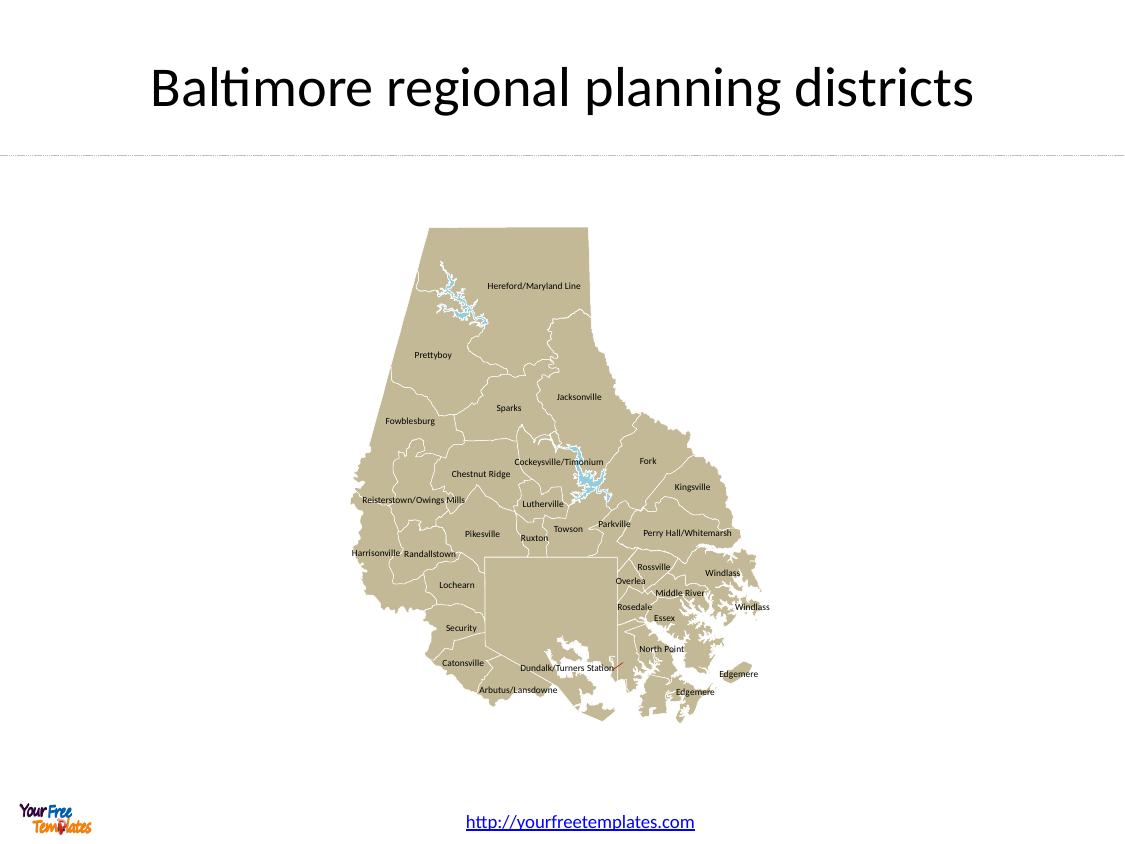

# Baltimore regional planning districts

Hereford/Maryland Line
Prettyboy
Jacksonville
Sparks
Fowblesburg
Fork
Cockeysville/Timonium
Chestnut Ridge
Kingsville
Reisterstown/Owings Mills
Lutherville
Parkville
Towson
Perry Hall/Whitemarsh
Pikesville
Ruxton
Harrisonville
Randallstown
Rossville
Windlass
Overlea
Lochearn
Middle River
Rosedale
Windlass
Essex
Security
North Point
Catonsville
Dundalk/Turners Station
Edgemere
Arbutus/Lansdowne
Edgemere